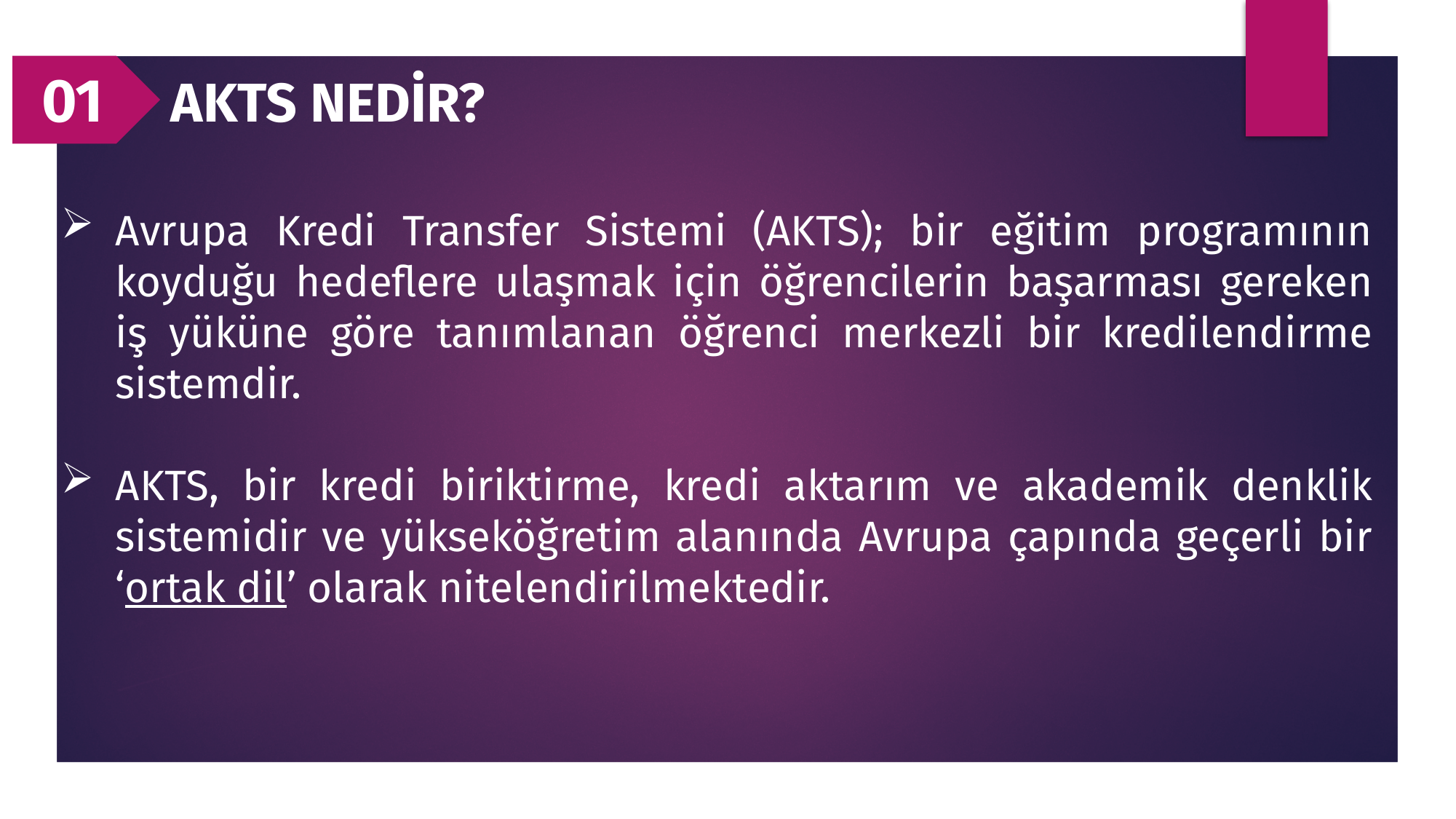

01
AKTS NEDİR?
Avrupa Kredi Transfer Sistemi (AKTS); bir eğitim programının koyduğu hedeflere ulaşmak için öğrencilerin başarması gereken iş yüküne göre tanımlanan öğrenci merkezli bir kredilendirme sistemdir.

AKTS, bir kredi biriktirme, kredi aktarım ve akademik denklik sistemidir ve yükseköğretim alanında Avrupa çapında geçerli bir ‘ortak dil’ olarak nitelendirilmektedir.